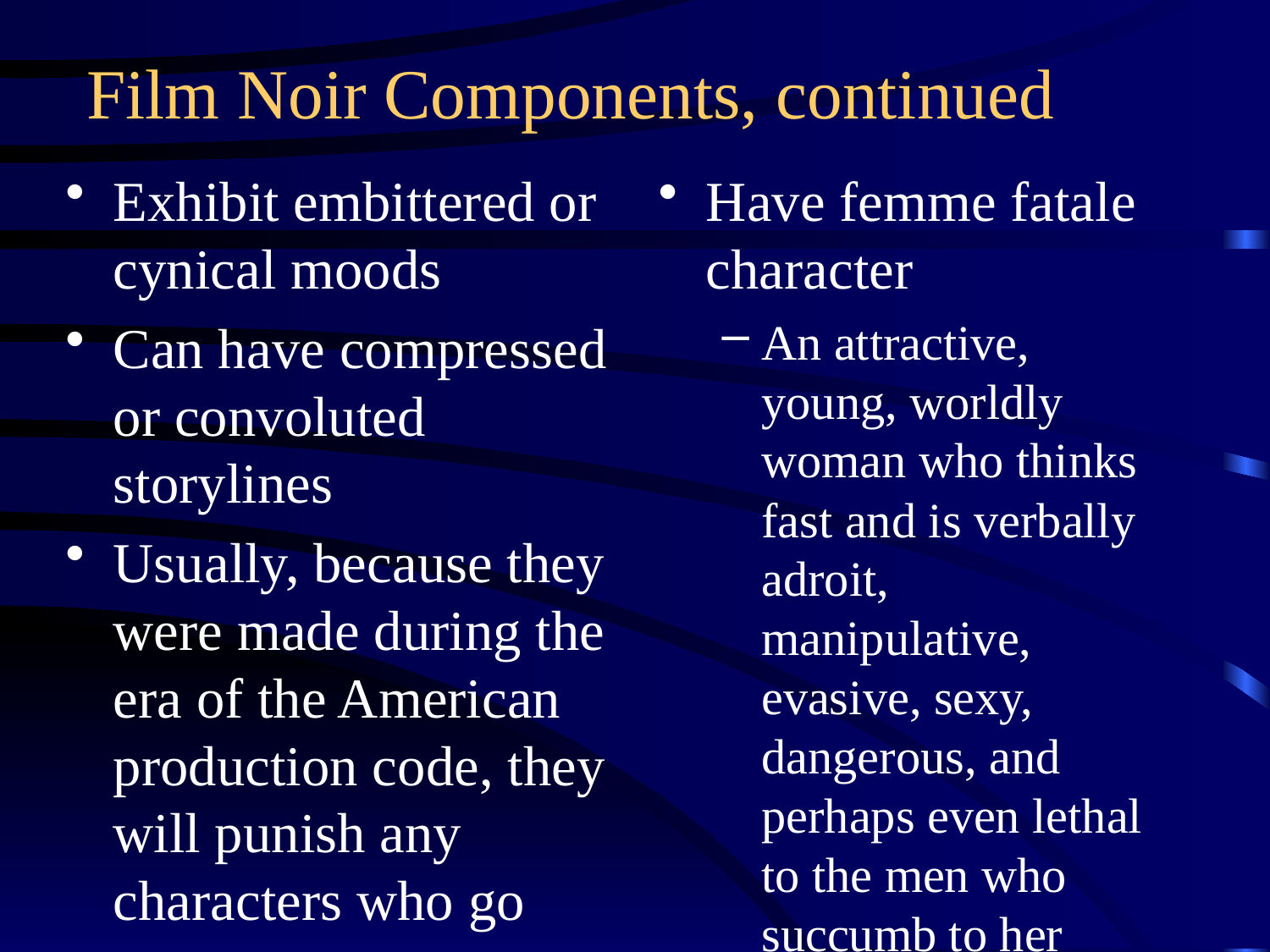

Film Noir Components, continued
Exhibit embittered or cynical moods
Can have compressed or convoluted storylines
Usually, because they were made during the era of the American production code, they will punish any characters who go astray

Have femme fatale character
An attractive, young, worldly woman who thinks fast and is verbally adroit, manipulative, evasive, sexy, dangerous, and perhaps even lethal to the men who succumb to her charms